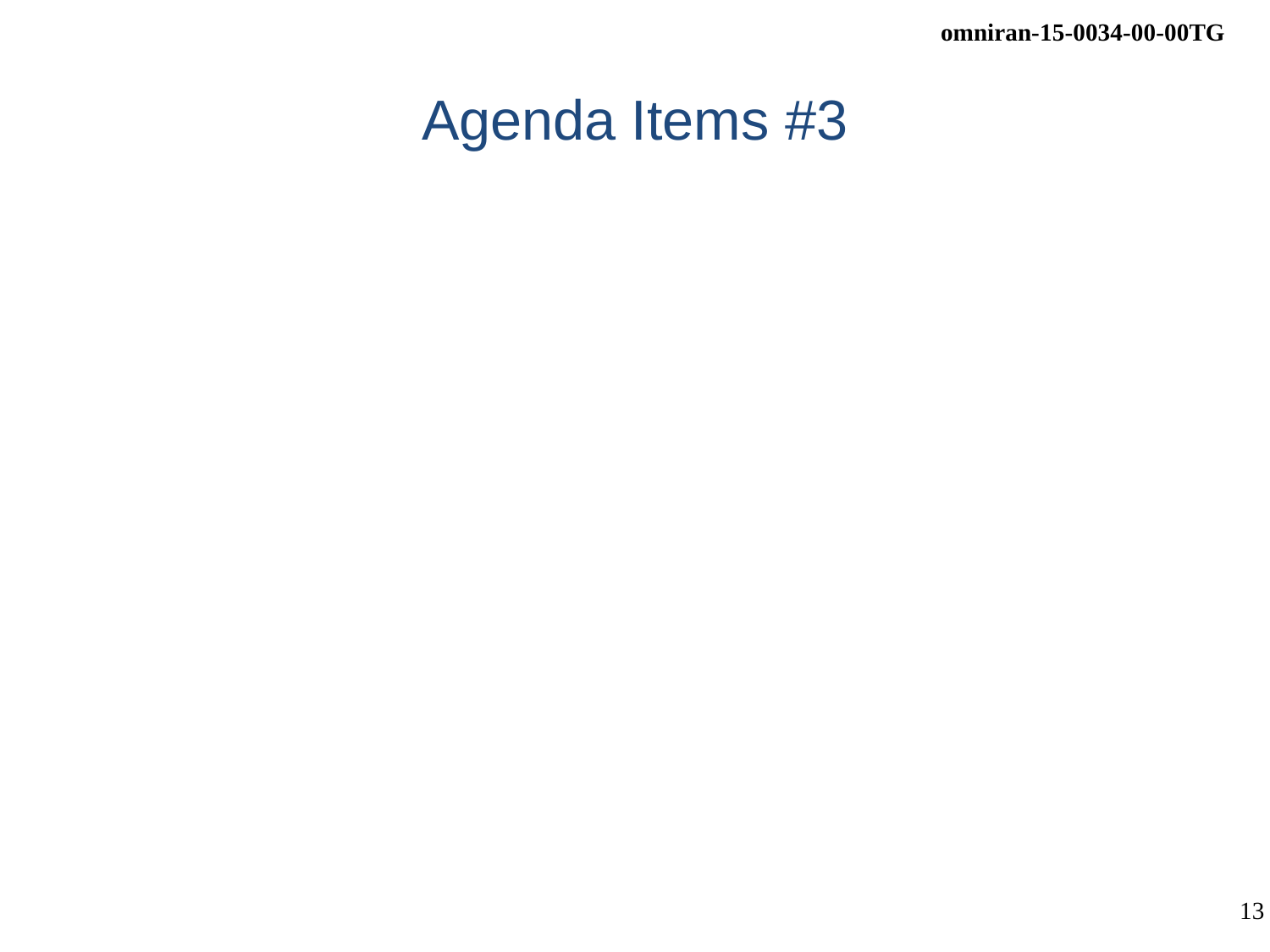

# Agenda Items #3
Project planning
Publicity activities
Status report to IEEE 802 WGs
AOB
Adjourned at